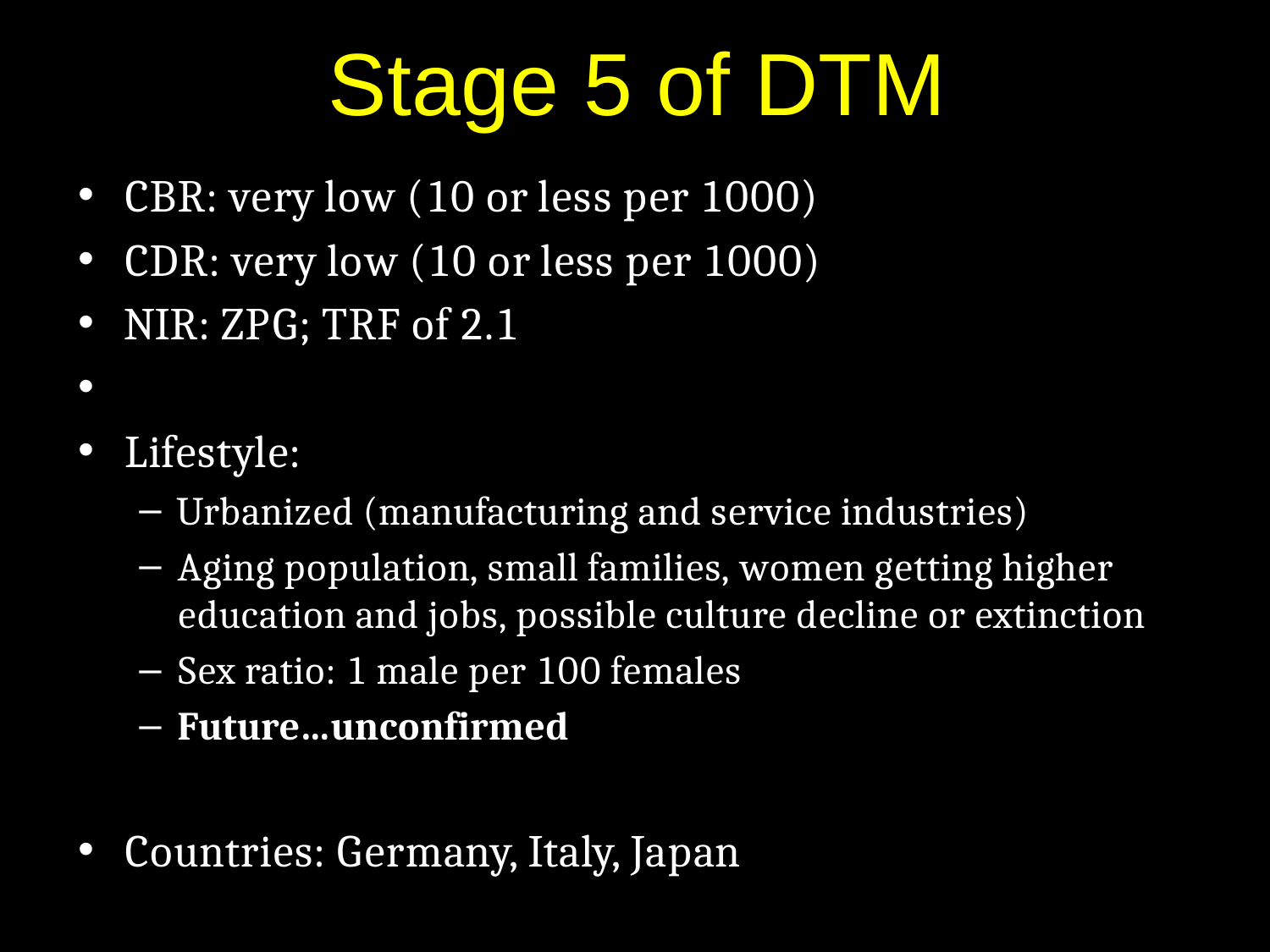

# Stage 5 of DTM
CBR: very low (10 or less per 1000)
CDR: very low (10 or less per 1000)
NIR: ZPG; TRF of 2.1

Lifestyle:
Urbanized (manufacturing and service industries)
Aging population, small families, women getting higher education and jobs, possible culture decline or extinction
Sex ratio: 1 male per 100 females
Future…unconfirmed

Countries: Germany, Italy, Japan